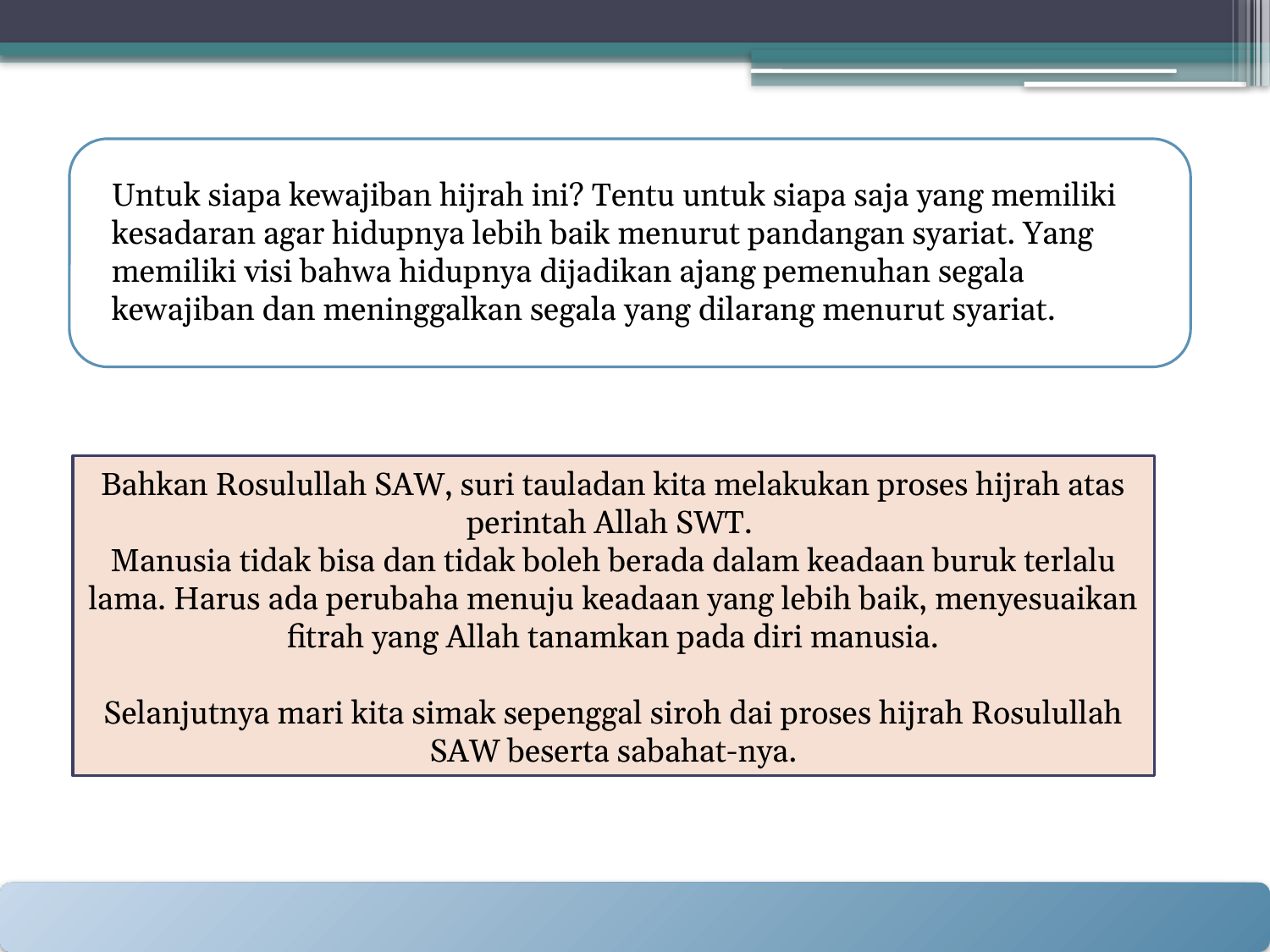

Untuk siapa kewajiban hijrah ini? Tentu untuk siapa saja yang memiliki kesadaran agar hidupnya lebih baik menurut pandangan syariat. Yang memiliki visi bahwa hidupnya dijadikan ajang pemenuhan segala kewajiban dan meninggalkan segala yang dilarang menurut syariat.
Bahkan Rosulullah SAW, suri tauladan kita melakukan proses hijrah atas perintah Allah SWT.
Manusia tidak bisa dan tidak boleh berada dalam keadaan buruk terlalu lama. Harus ada perubaha menuju keadaan yang lebih baik, menyesuaikan fitrah yang Allah tanamkan pada diri manusia.

Selanjutnya mari kita simak sepenggal siroh dai proses hijrah Rosulullah SAW beserta sabahat-nya.